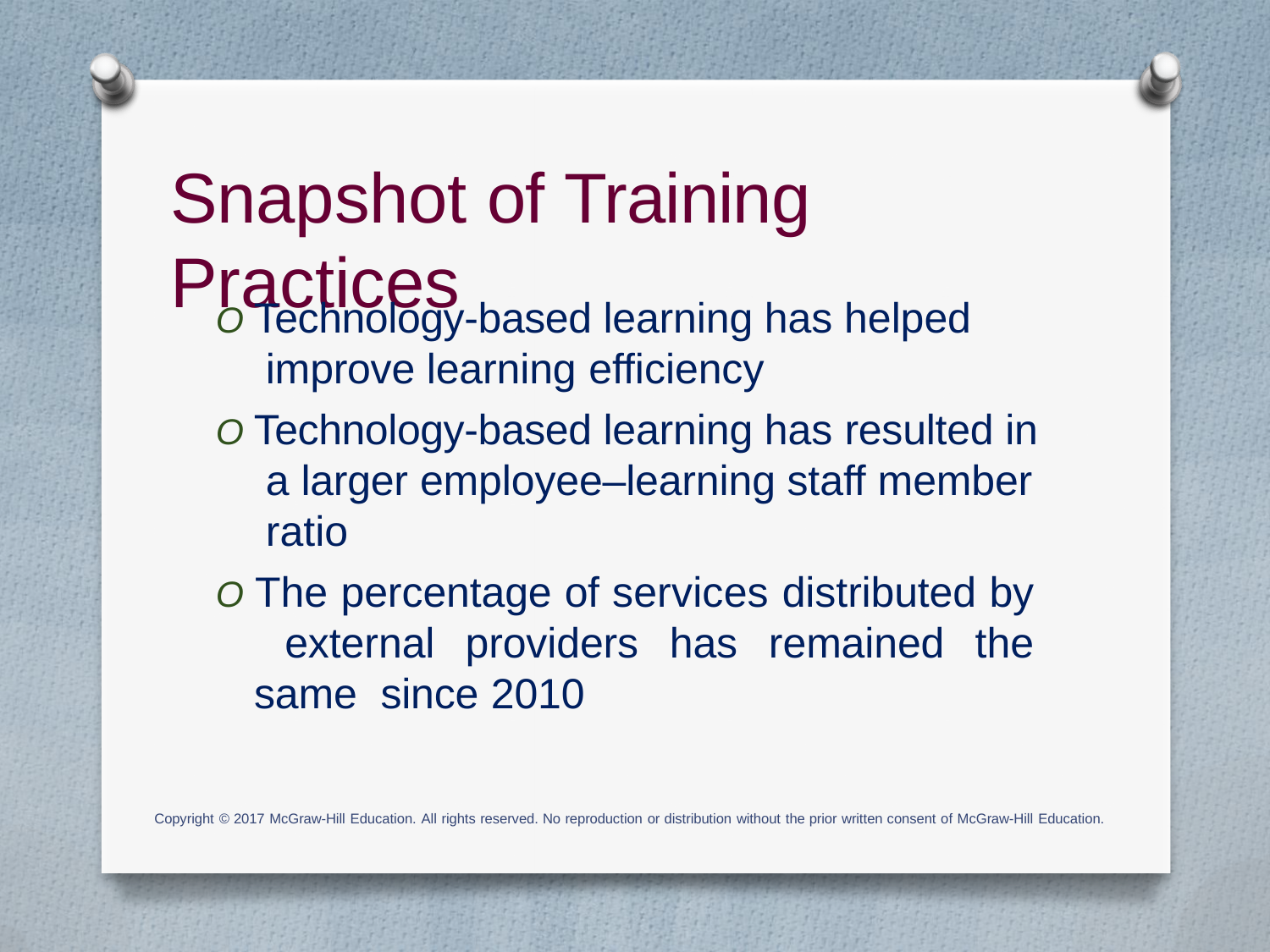

# Snapshot of Training Practices
O Technology-based learning has helped  improve learning efficiency
O Technology-based learning has resulted in  a larger employee–learning staff member  ratio
O The percentage of services distributed by  external providers has remained the same  since 2010
Copyright © 2017 McGraw-Hill Education. All rights reserved. No reproduction or distribution without the prior written consent of McGraw-Hill Education.